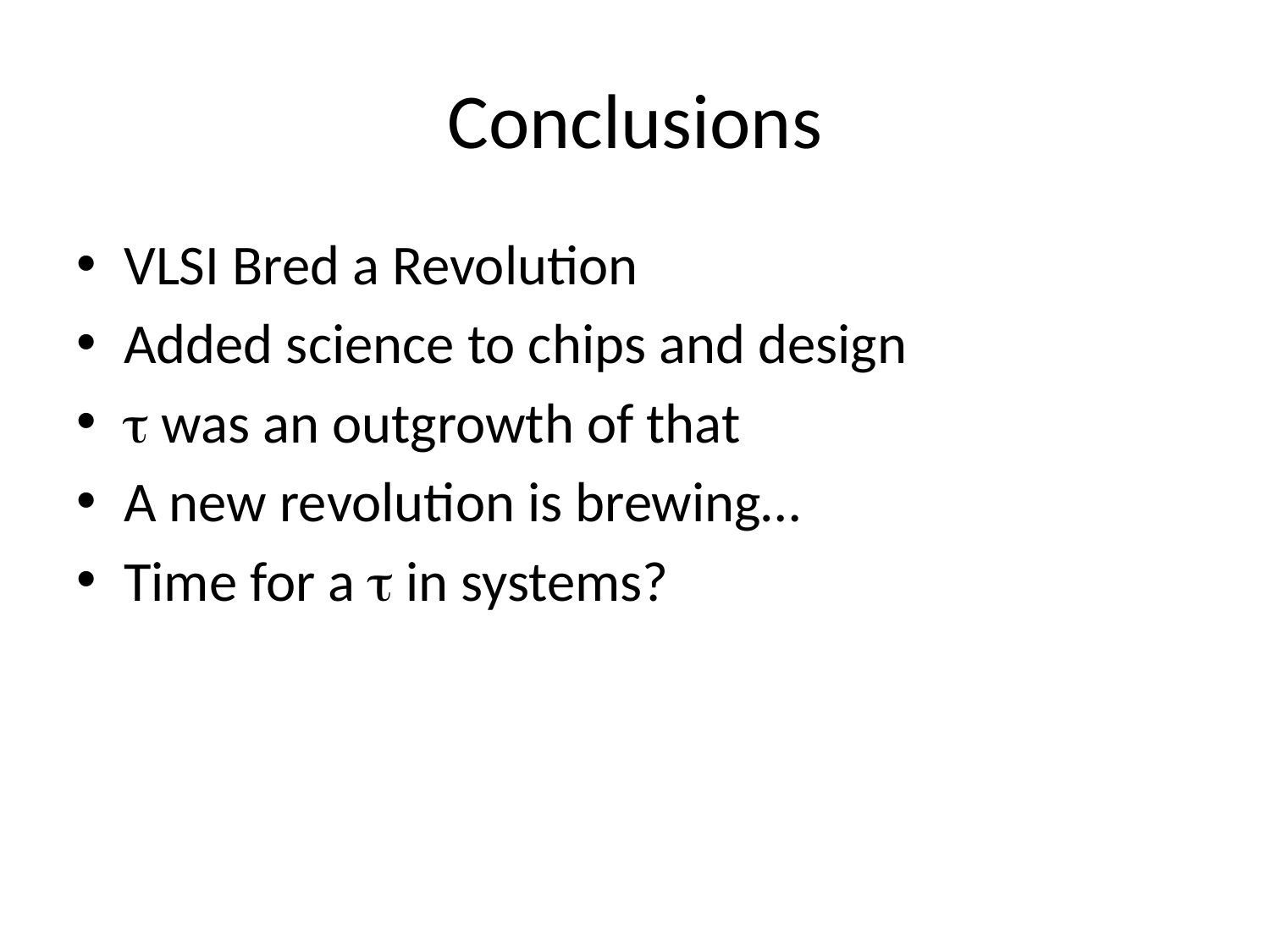

# Conclusions
VLSI Bred a Revolution
Added science to chips and design
τ was an outgrowth of that
A new revolution is brewing…
Time for a τ in systems?